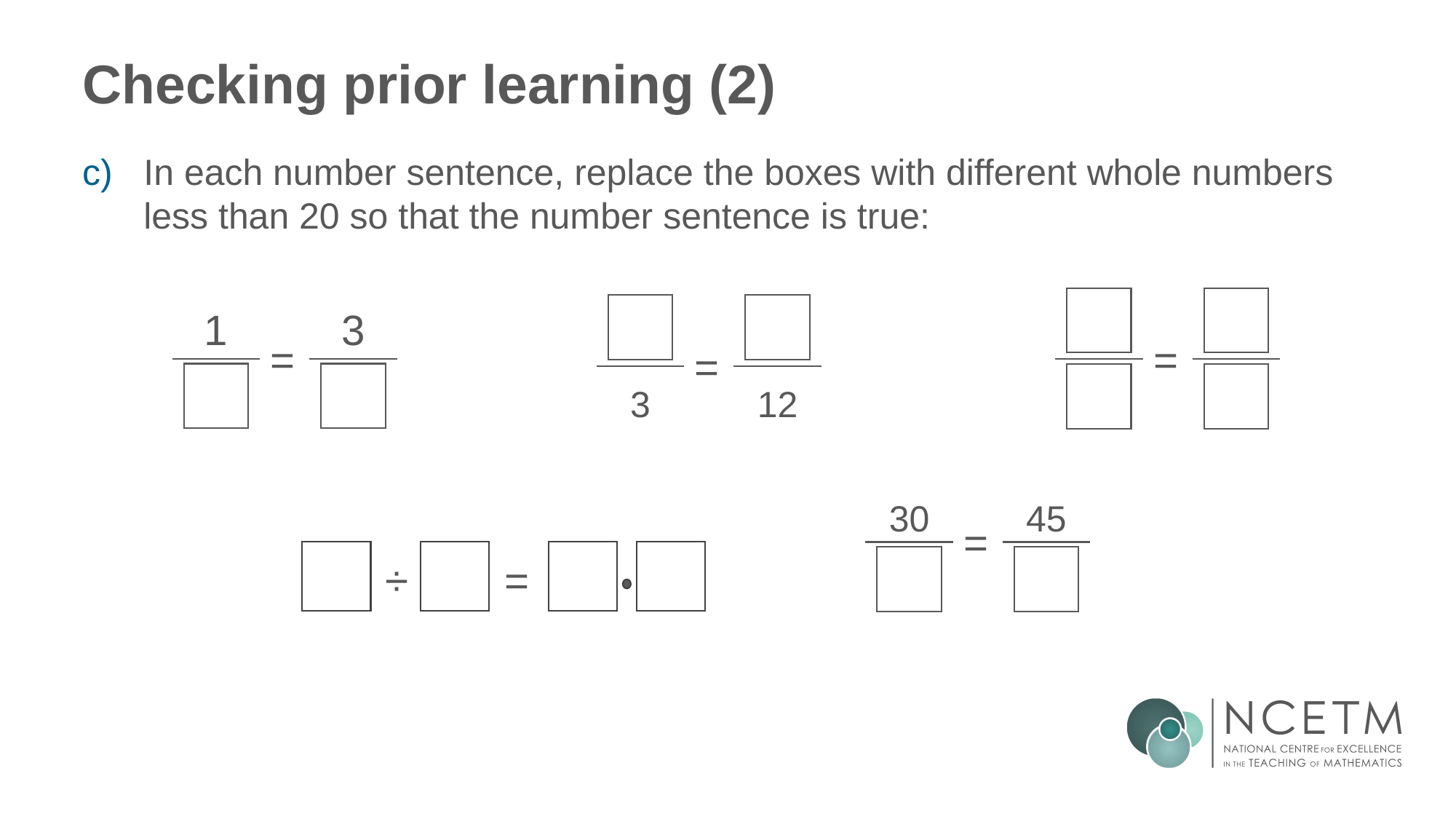

# Checking prior learning (2)
In each number sentence, replace the boxes with different whole numbers less than 20 so that the number sentence is true:

=

=
3
12
1
3
=

30
45
=

÷
=